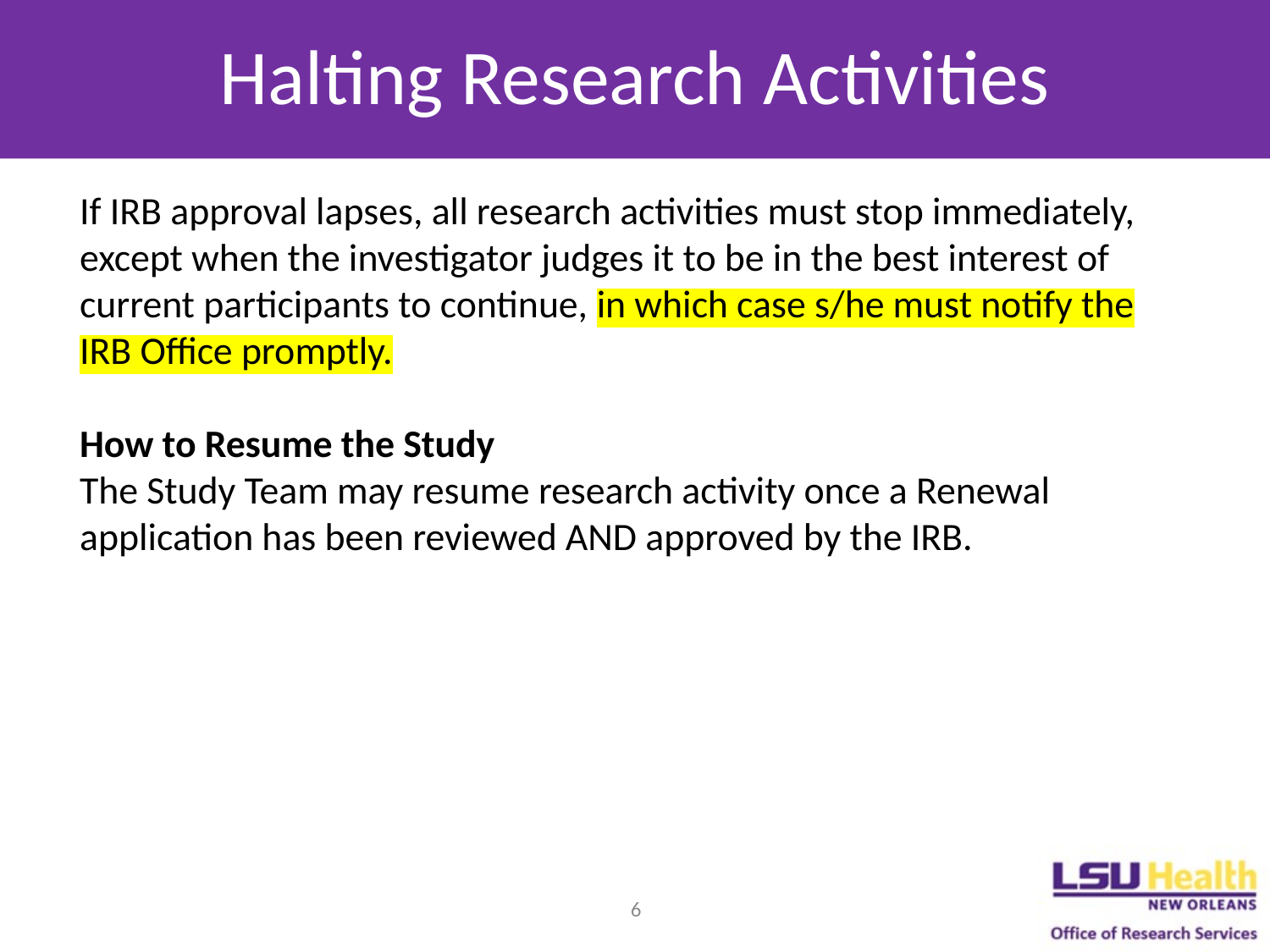

# Halting Research Activities
If IRB approval lapses, all research activities must stop immediately, except when the investigator judges it to be in the best interest of current participants to continue, in which case s/he must notify the IRB Office promptly.

How to Resume the Study
The Study Team may resume research activity once a Renewal application has been reviewed AND approved by the IRB.
6